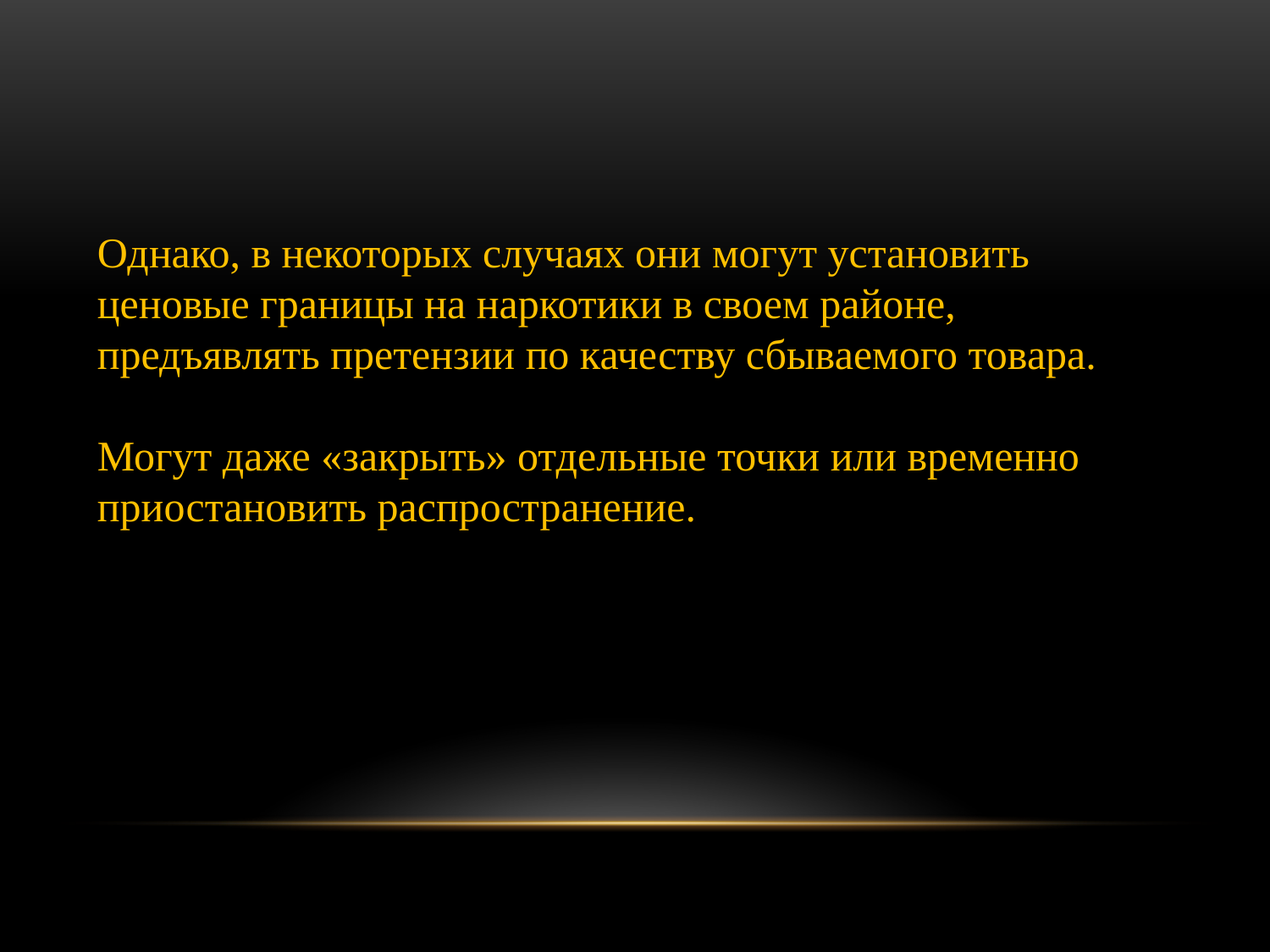

Однако, в некоторых случаях они могут установить ценовые границы на наркотики в своем районе, предъявлять претензии по качеству сбываемого товара.

Могут даже «закрыть» отдельные точки или временно приостановить распространение.